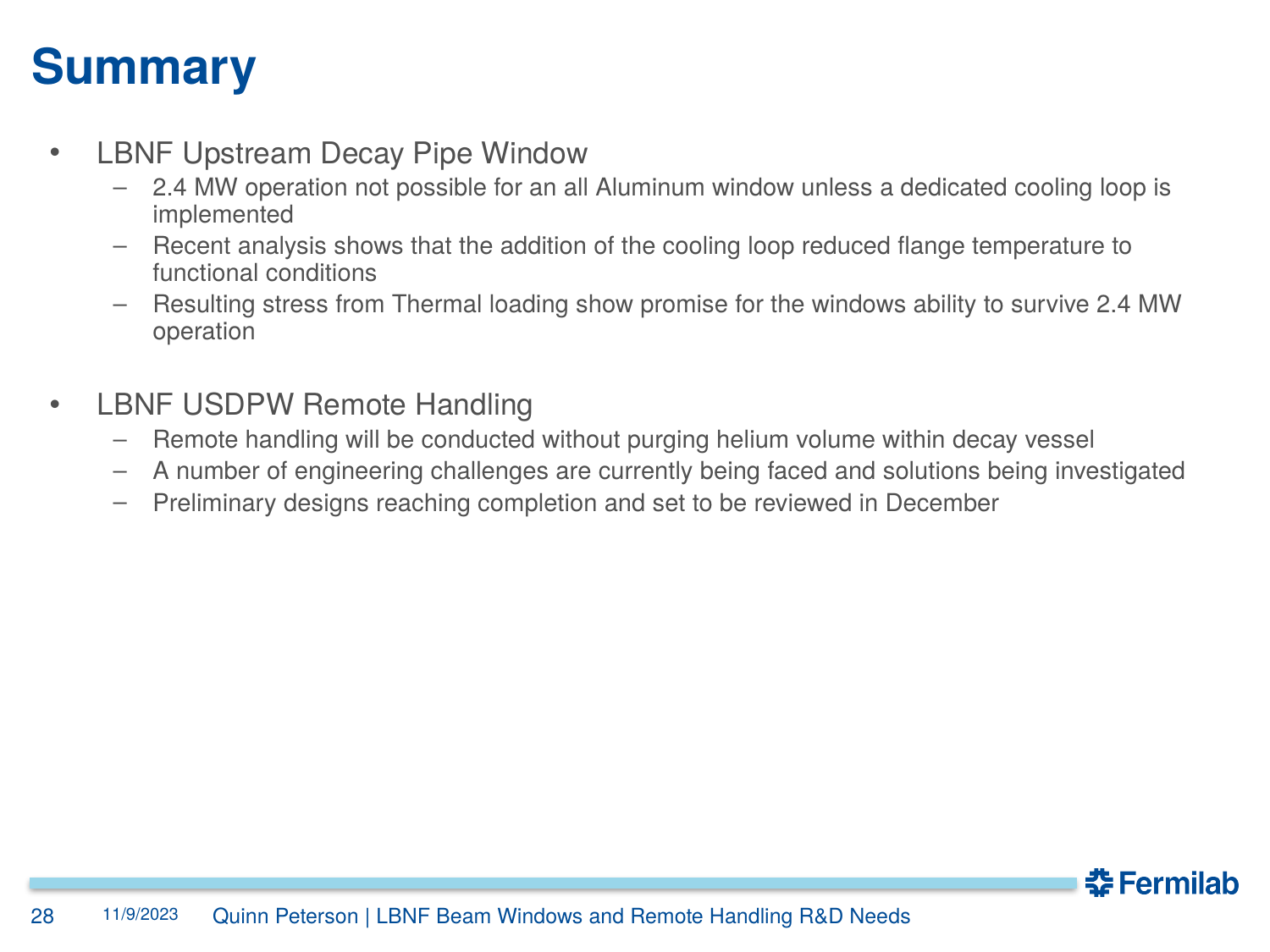

# Summary
LBNF Upstream Decay Pipe Window
2.4 MW operation not possible for an all Aluminum window unless a dedicated cooling loop is implemented
Recent analysis shows that the addition of the cooling loop reduced flange temperature to functional conditions
Resulting stress from Thermal loading show promise for the windows ability to survive 2.4 MW operation

LBNF USDPW Remote Handling
Remote handling will be conducted without purging helium volume within decay vessel
A number of engineering challenges are currently being faced and solutions being investigated
Preliminary designs reaching completion and set to be reviewed in December

28
11/9/2023

Quinn Peterson | LBNF Beam Windows and Remote Handling R&D Needs